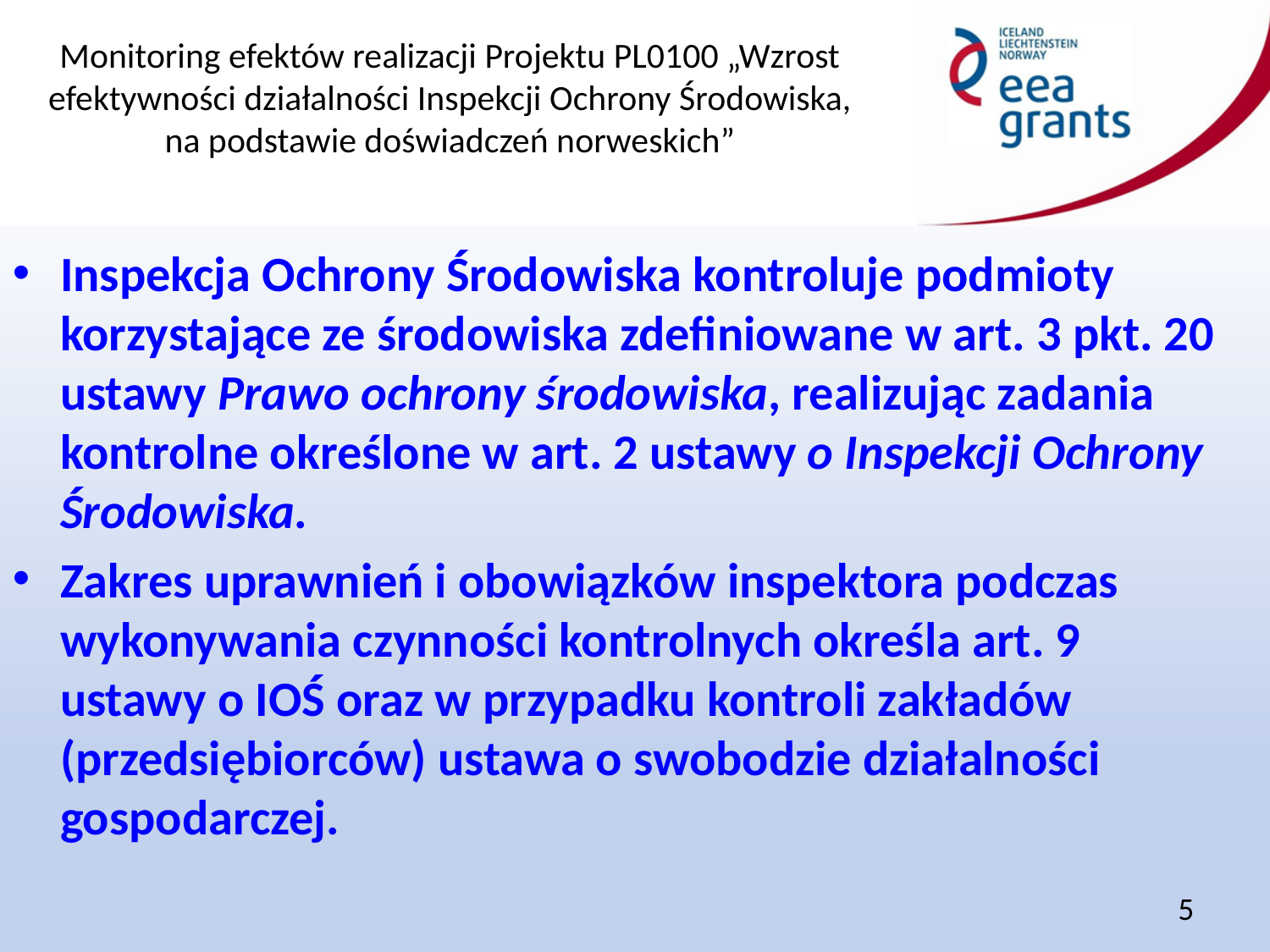

Inspekcja Ochrony Środowiska kontroluje podmioty korzystające ze środowiska zdefiniowane w art. 3 pkt. 20 ustawy Prawo ochrony środowiska, realizując zadania kontrolne określone w art. 2 ustawy o Inspekcji Ochrony Środowiska.
Zakres uprawnień i obowiązków inspektora podczas wykonywania czynności kontrolnych określa art. 9
ustawy o IOŚ oraz w przypadku kontroli zakładów (przedsiębiorców) ustawa o swobodzie działalności gospodarczej.
5